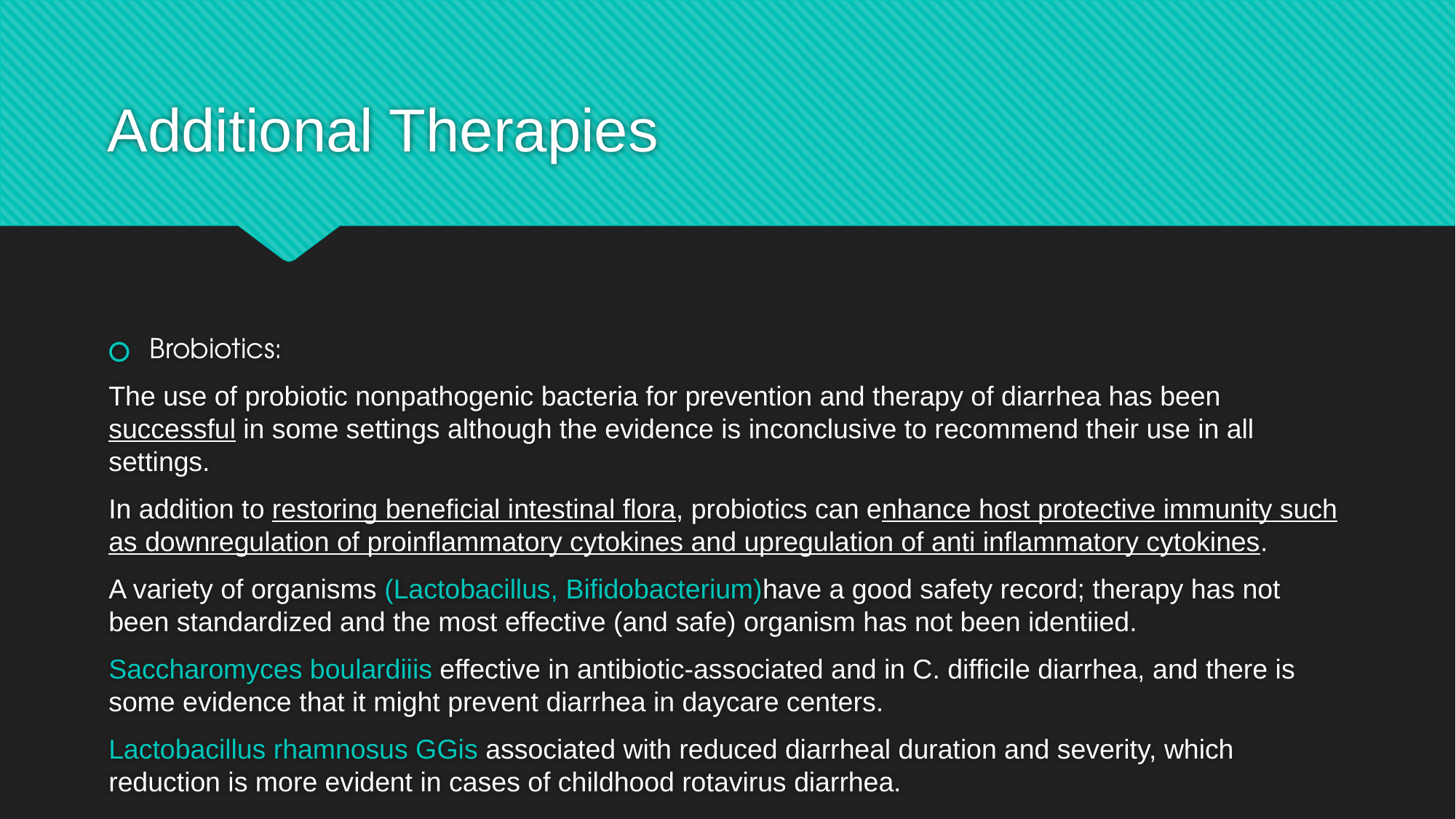

# Additional Therapies
Brobiotics:
The use of probiotic nonpathogenic bacteria for prevention and therapy of diarrhea has been successful in some settings although the evidence is inconclusive to recommend their use in all settings.
In addition to restoring beneficial intestinal flora, probiotics can enhance host protective immunity such as downregulation of proinflammatory cytokines and upregulation of anti inflammatory cytokines.
A variety of organisms (Lactobacillus, Bifidobacterium)have a good safety record; therapy has not been standardized and the most effective (and safe) organism has not been identiied.
Saccharomyces boulardiiis effective in antibiotic-associated and in C. difficile diarrhea, and there is some evidence that it might prevent diarrhea in daycare centers.
Lactobacillus rhamnosus GGis associated with reduced diarrheal duration and severity, which reduction is more evident in cases of childhood rotavirus diarrhea.